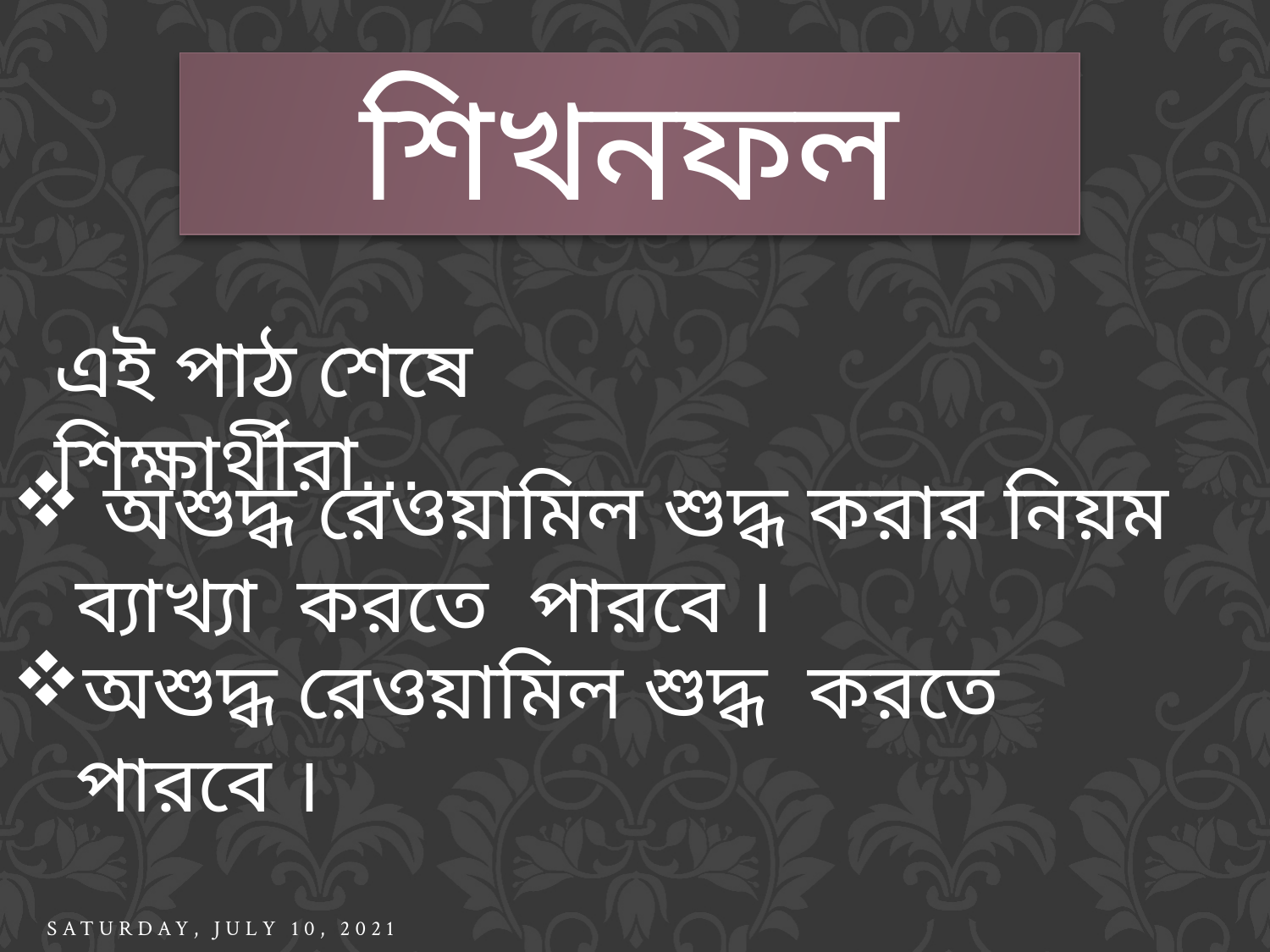

শিখনফল
এই পাঠ শেষে শিক্ষার্থীরা...

 অশুদ্ধ রেওয়ামিল শুদ্ধ করার নিয়ম ব্যাখ্যা  করতে  পারবে ।
অশুদ্ধ রেওয়ামিল শুদ্ধ  করতে  পারবে ।
Saturday, July 10, 2021